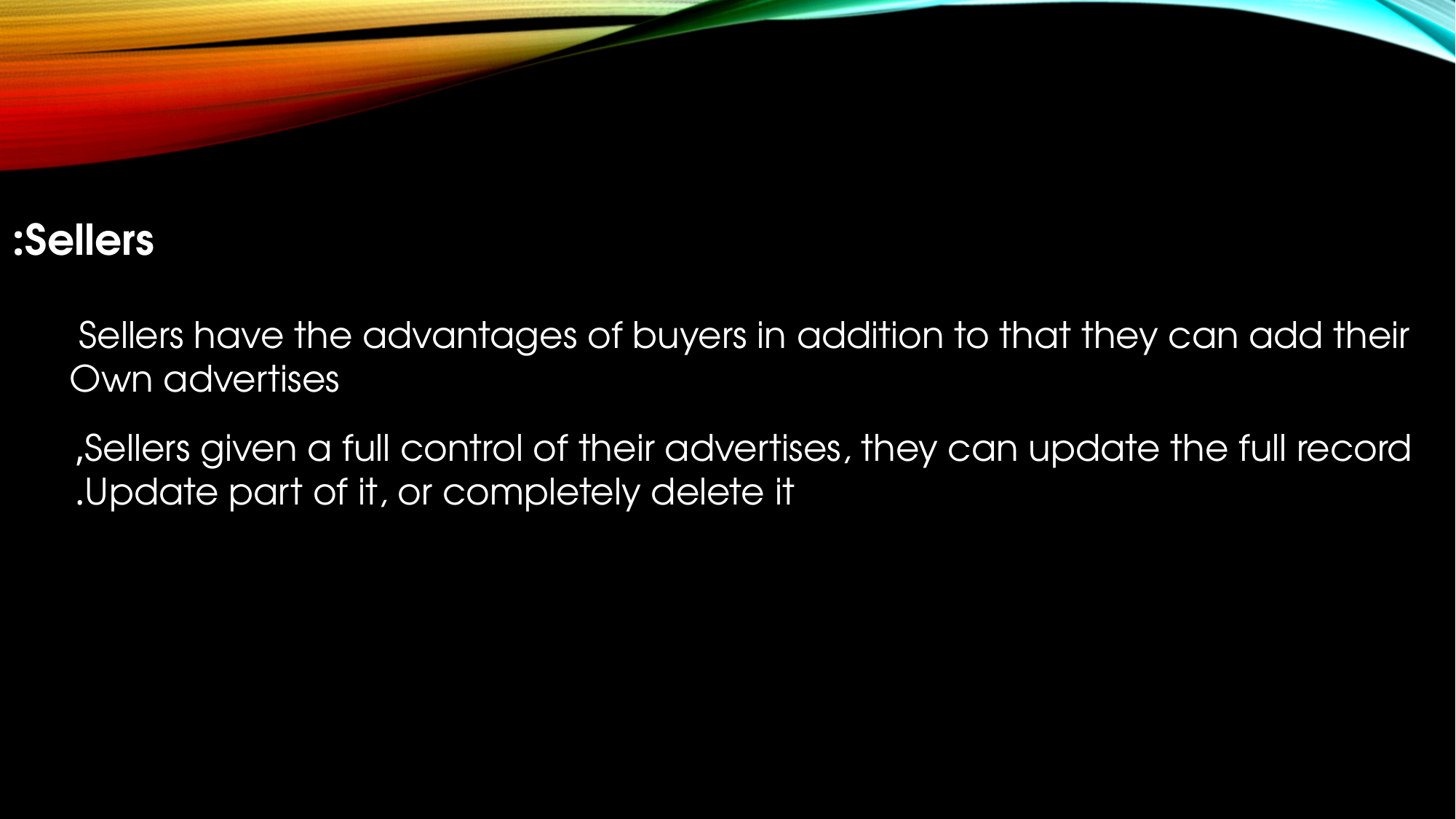

Sellers:
Sellers have the advantages of buyers in addition to that they can add their
Own advertises
Sellers given a full control of their advertises, they can update the full record,
Update part of it, or completely delete it.